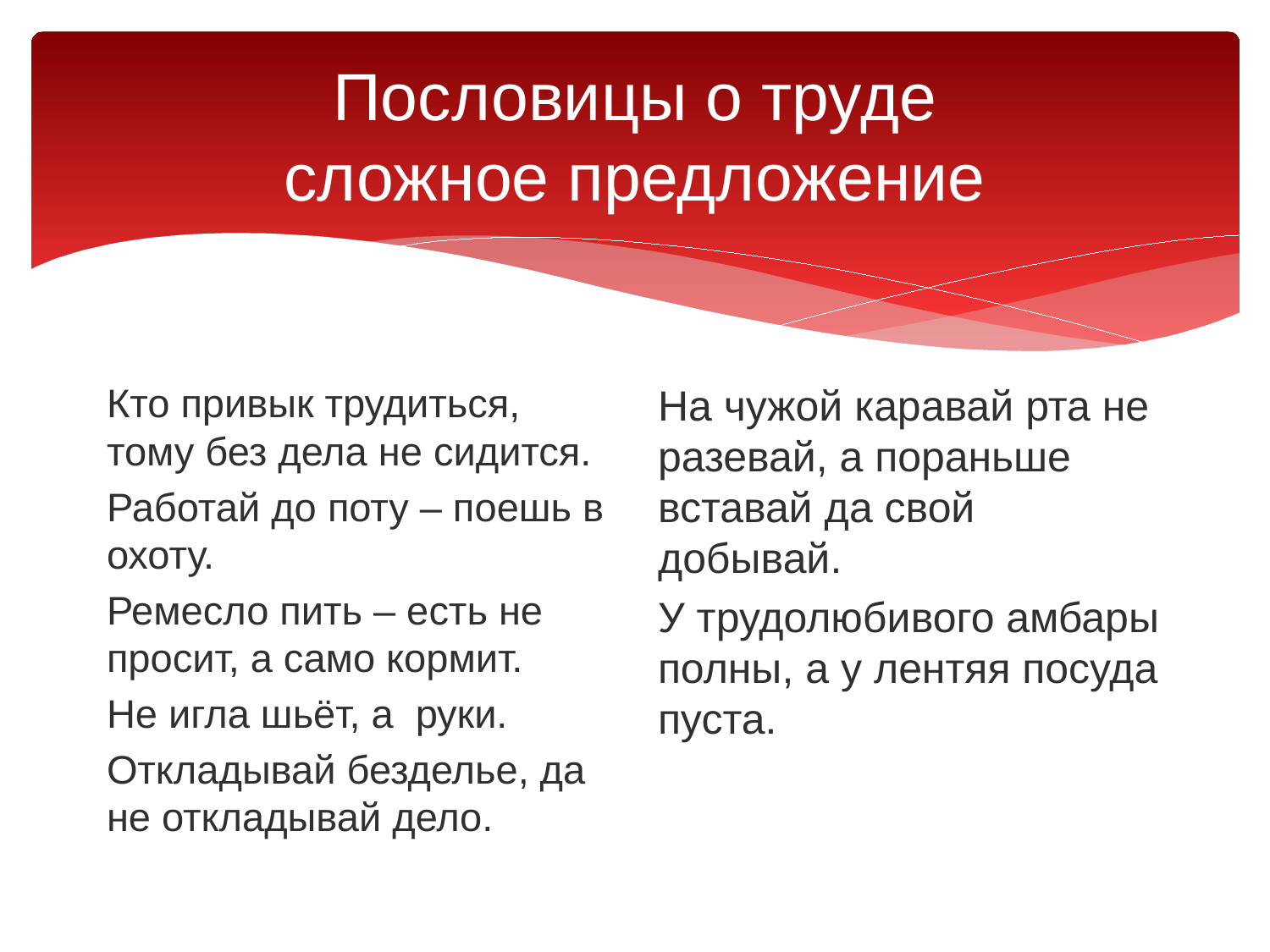

# Пословицы о труде сложное предложение
Кто привык трудиться, тому без дела не сидится.
Работай до поту – поешь в охоту.
Ремесло пить – есть не просит, а само кормит.
Не игла шьёт, а  руки.
Откладывай безделье, да не откладывай дело.

На чужой каравай рта не разевай, а пораньше вставай да свой добывай.
У трудолюбивого амбары полны, а у лентяя посуда пуста.